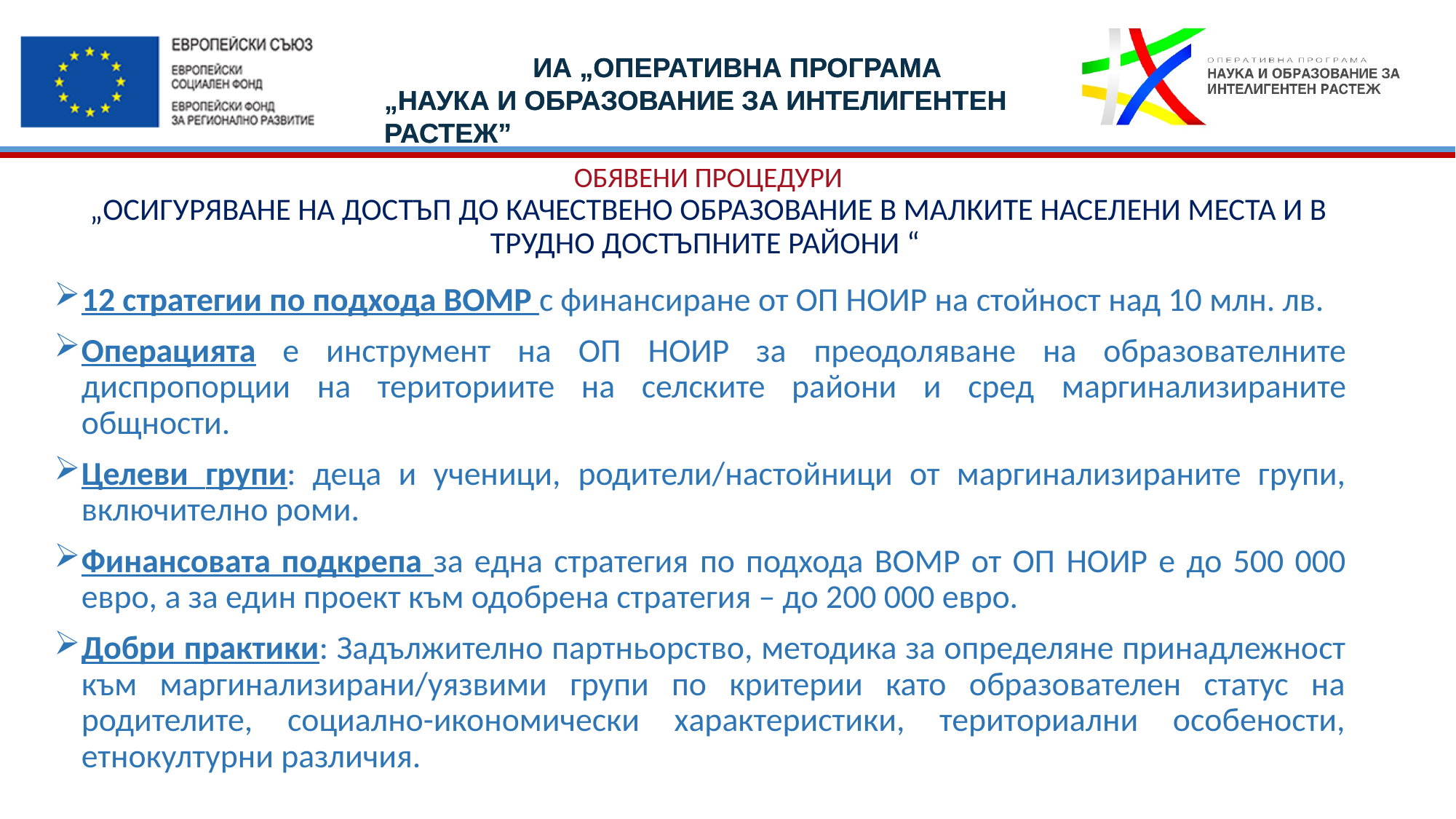

# ОБЯВЕНИ ПРОЦЕДУРИ „Осигуряване на достъп до качествено образование в малките населени места и в трудно достъпните райони “
12 стратегии по подхода ВОМР с финансиране от ОП НОИР на стойност над 10 млн. лв.
Операцията е инструмент на ОП НОИР за преодоляване на образователните диспропорции на териториите на селските райони и сред маргинализираните общности.
Целеви групи: деца и ученици, родители/настойници от маргинализираните групи, включително роми.
Финансовата подкрепа за една стратегия по подхода ВОМР от ОП НОИР е до 500 000 евро, а за един проект към одобрена стратегия – до 200 000 евро.
Добри практики: Задължително партньорство, методика за определяне принадлежност към маргинализирани/уязвими групи по критерии като образователен статус на родителите, социално-икономически характеристики, териториални особености, етнокултурни различия.